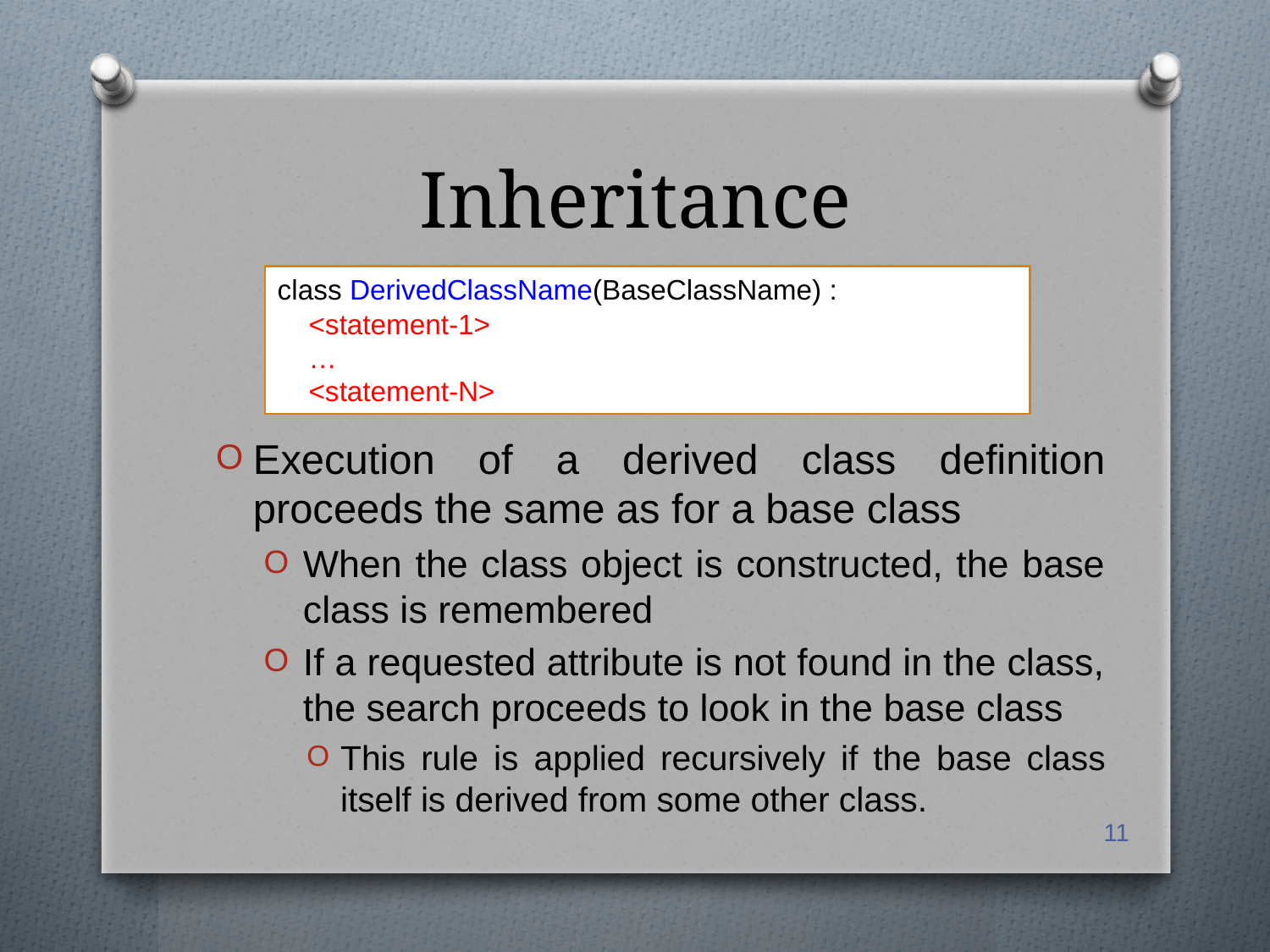

# Inheritance
class DerivedClassName(BaseClassName) :
    <statement-1>
    …
    <statement-N>
Execution of a derived class definition proceeds the same as for a base class
When the class object is constructed, the base class is remembered
If a requested attribute is not found in the class, the search proceeds to look in the base class
This rule is applied recursively if the base class itself is derived from some other class.
11